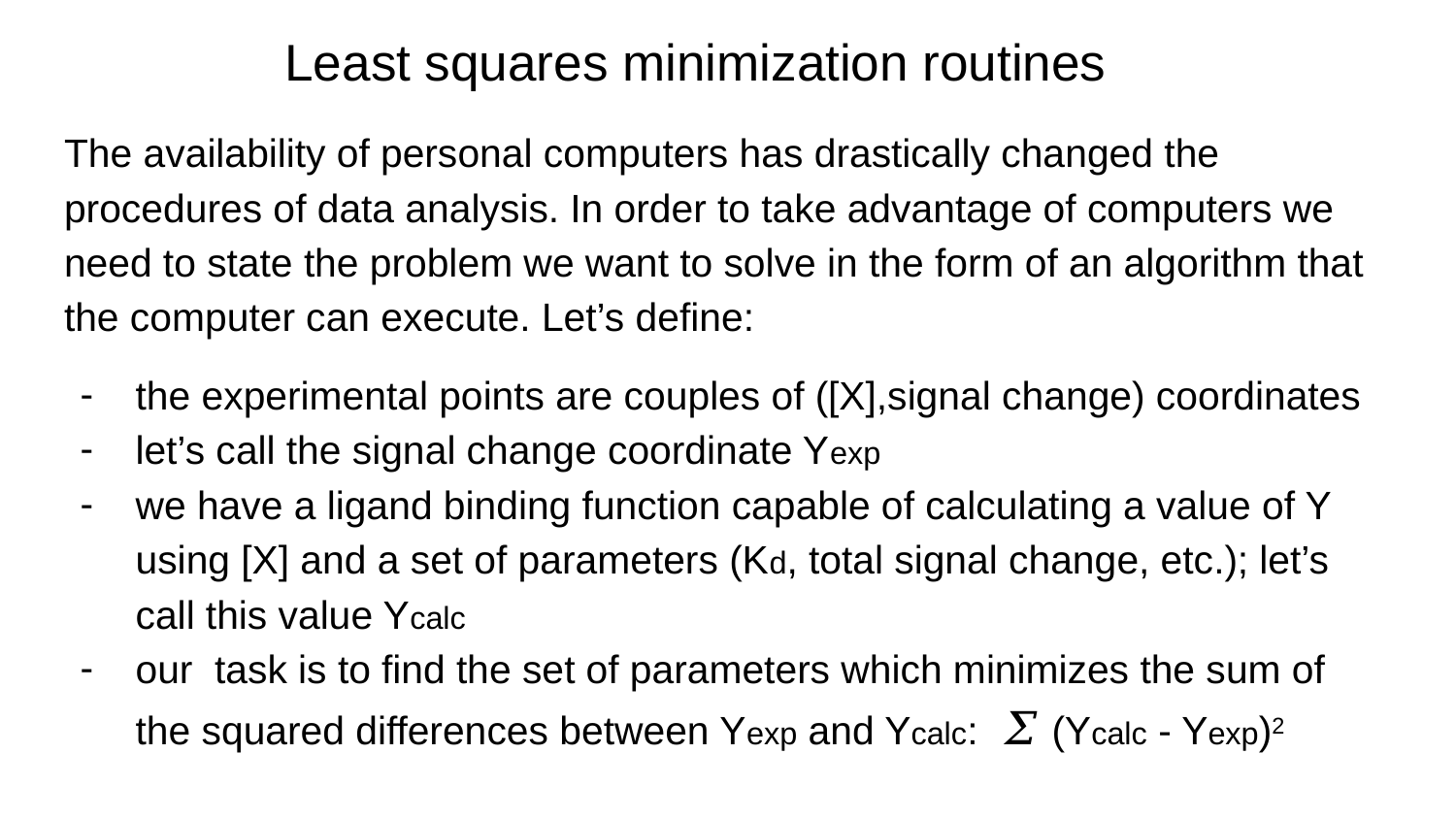

# Least squares minimization routines
The availability of personal computers has drastically changed the procedures of data analysis. In order to take advantage of computers we need to state the problem we want to solve in the form of an algorithm that the computer can execute. Let’s define:
the experimental points are couples of ([X],signal change) coordinates
let’s call the signal change coordinate Yexp
we have a ligand binding function capable of calculating a value of Y using [X] and a set of parameters (Kd, total signal change, etc.); let’s call this value Ycalc
our  task is to find the set of parameters which minimizes the sum of the squared differences between Yexp and Ycalc:  𝛴 (Ycalc - Yexp)2